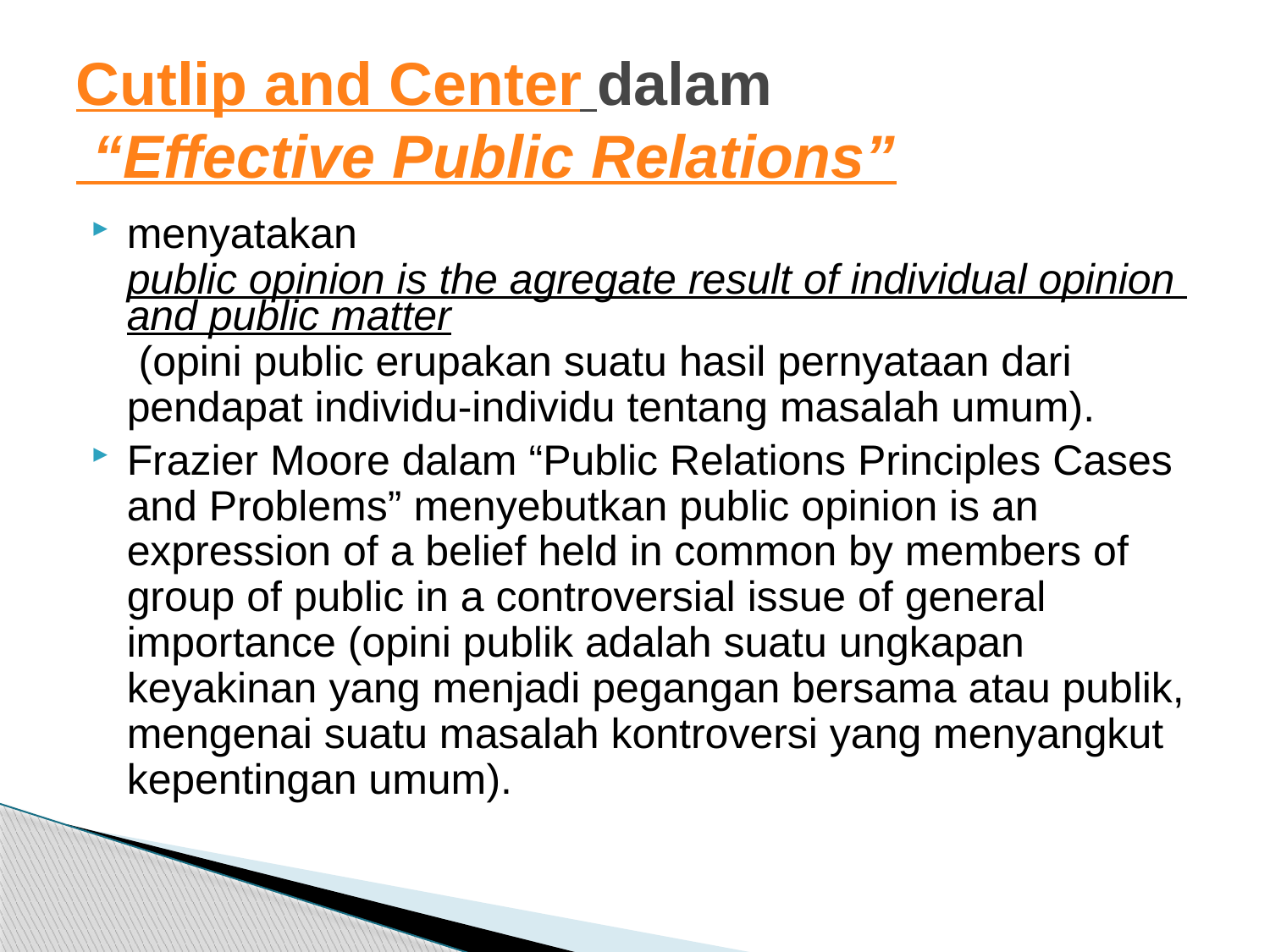

# Cutlip and Center dalam “Effective Public Relations”
menyatakan public opinion is the agregate result of individual opinion and public matter (opini public erupakan suatu hasil pernyataan dari pendapat individu-individu tentang masalah umum).
Frazier Moore dalam “Public Relations Principles Cases and Problems” menyebutkan public opinion is an expression of a belief held in common by members of group of public in a controversial issue of general importance (opini publik adalah suatu ungkapan keyakinan yang menjadi pegangan bersama atau publik, mengenai suatu masalah kontroversi yang menyangkut kepentingan umum).